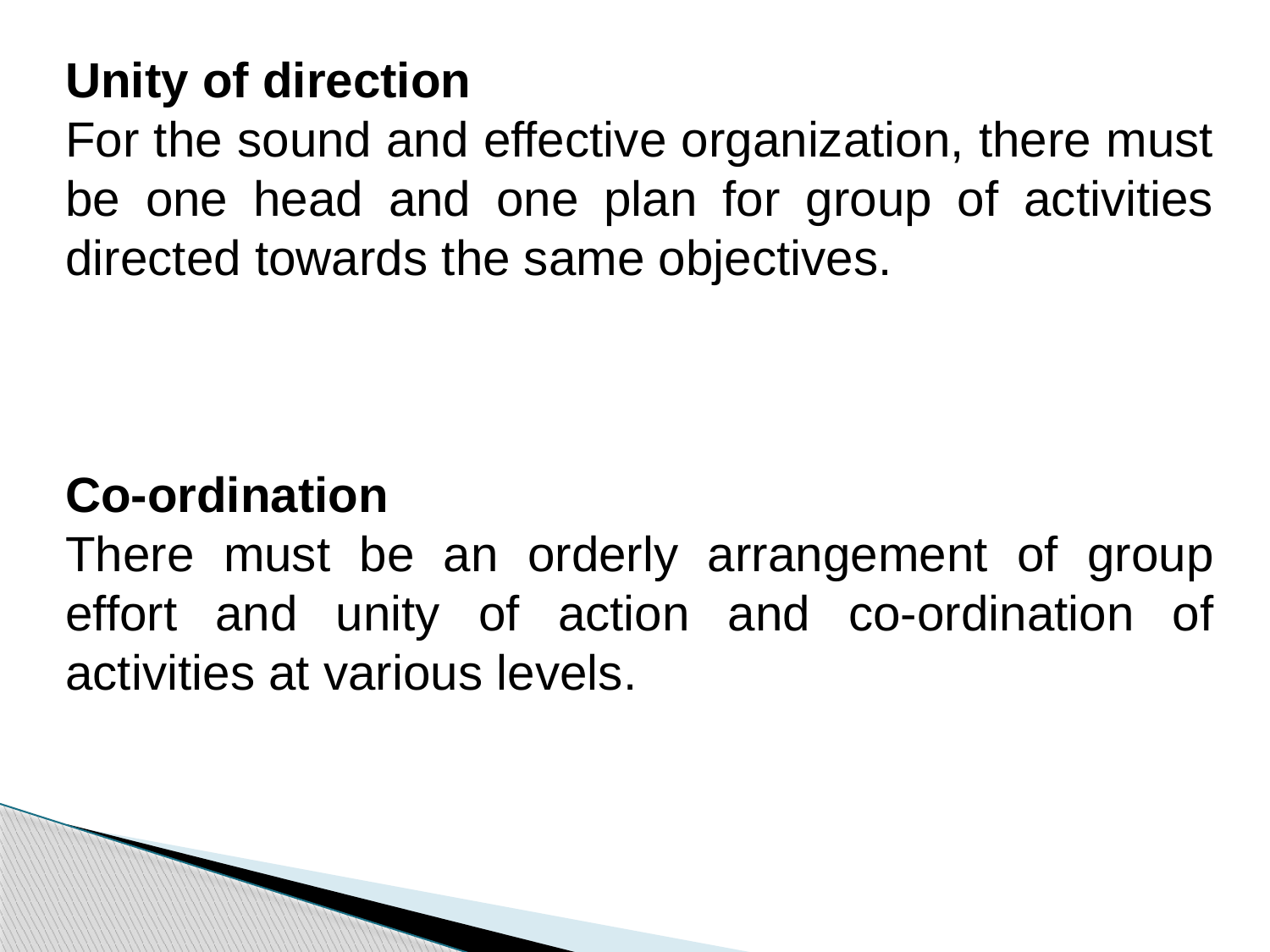

Unity of direction
For the sound and effective organization, there must be one head and one plan for group of activities directed towards the same objectives.

Co-ordination
There must be an orderly arrangement of group effort and unity of action and co-ordination of activities at various levels.